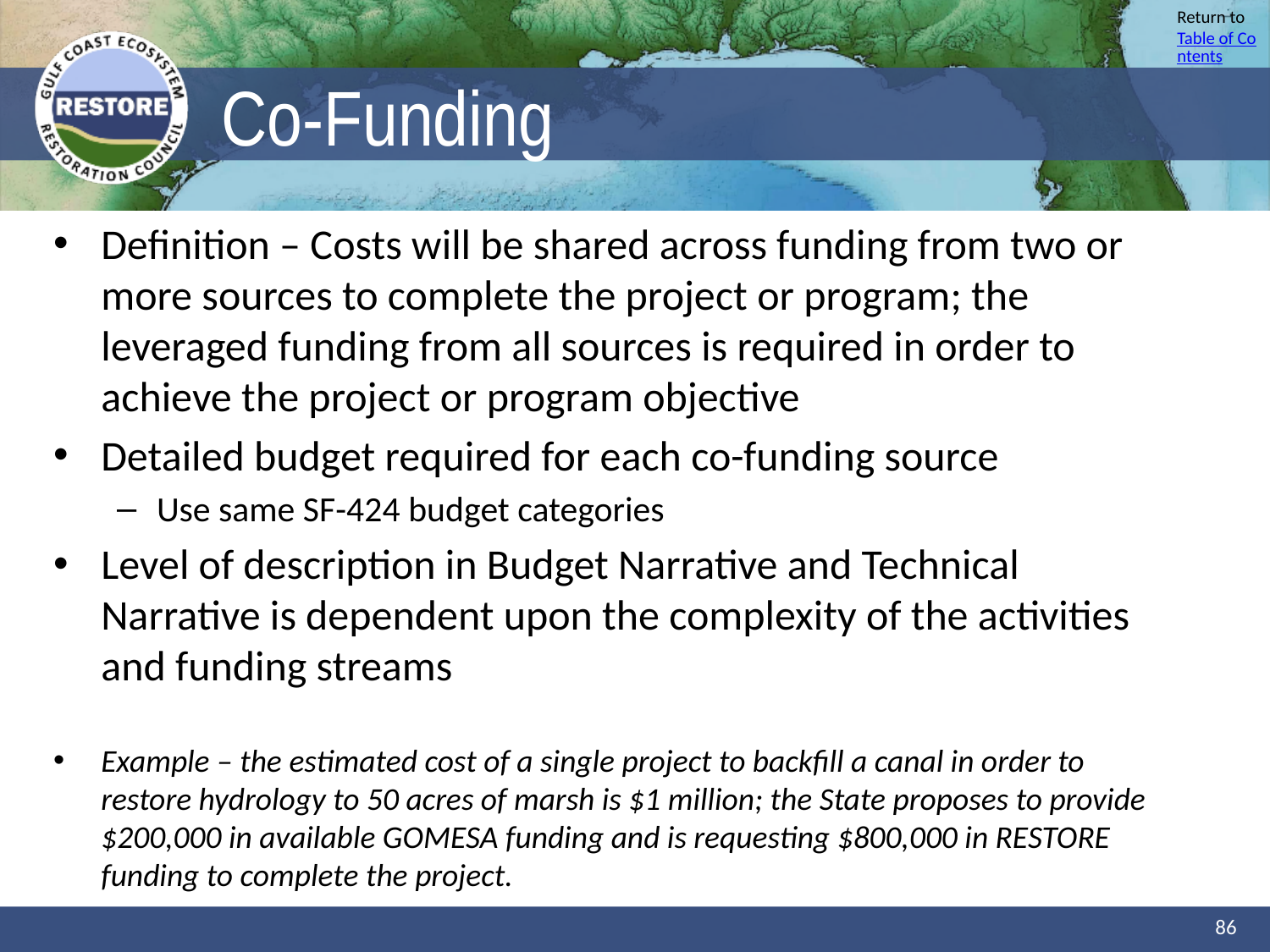

# Co-Funding
Definition – Costs will be shared across funding from two or more sources to complete the project or program; the leveraged funding from all sources is required in order to achieve the project or program objective
Detailed budget required for each co-funding source
Use same SF-424 budget categories
Level of description in Budget Narrative and Technical Narrative is dependent upon the complexity of the activities and funding streams

Example – the estimated cost of a single project to backfill a canal in order to restore hydrology to 50 acres of marsh is $1 million; the State proposes to provide $200,000 in available GOMESA funding and is requesting $800,000 in RESTORE funding to complete the project.

86